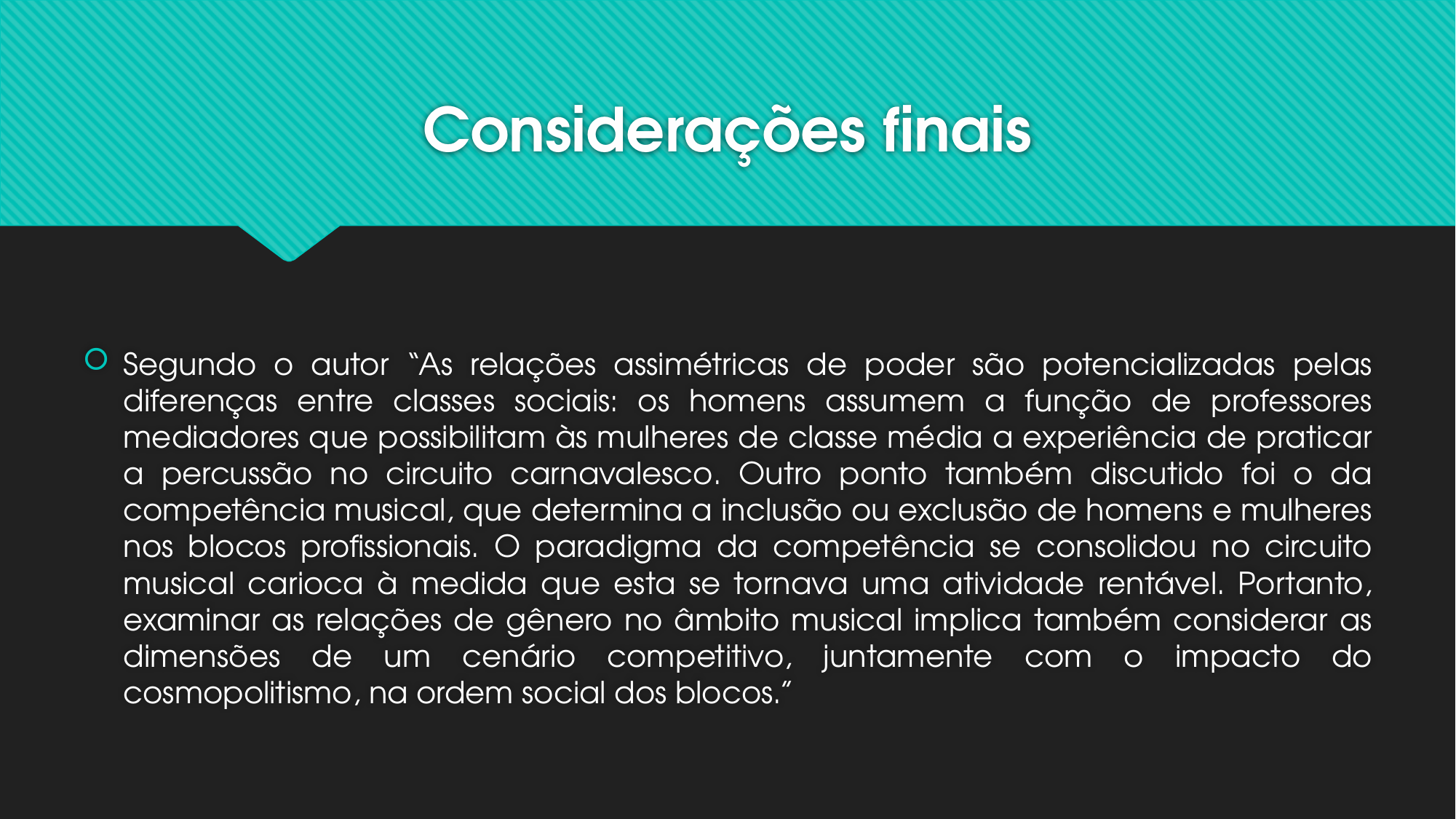

# Considerações finais
Segundo o autor “As relações assimétricas de poder são potencializadas pelas diferenças entre classes sociais: os homens assumem a função de professores mediadores que possibilitam às mulheres de classe média a experiência de praticar a percussão no circuito carnavalesco. Outro ponto também discutido foi o da competência musical, que determina a inclusão ou exclusão de homens e mulheres nos blocos profissionais. O paradigma da competência se consolidou no circuito musical carioca à medida que esta se tornava uma atividade rentável. Portanto, examinar as relações de gênero no âmbito musical implica também considerar as dimensões de um cenário competitivo, juntamente com o impacto do cosmopolitismo, na ordem social dos blocos.”